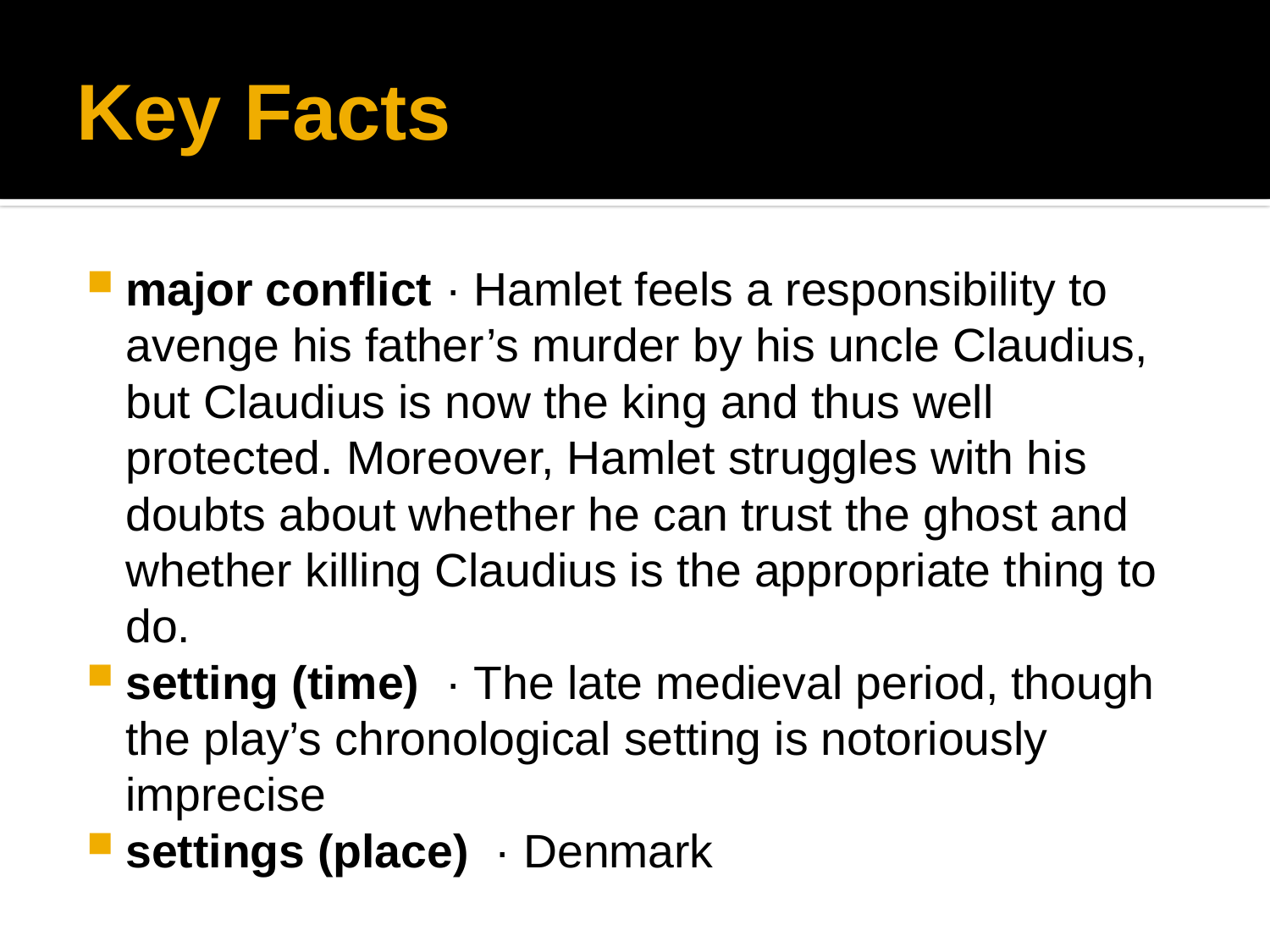

# Key Facts
major conflict · Hamlet feels a responsibility to avenge his father’s murder by his uncle Claudius, but Claudius is now the king and thus well protected. Moreover, Hamlet struggles with his doubts about whether he can trust the ghost and whether killing Claudius is the appropriate thing to do.
setting (time)  · The late medieval period, though the play’s chronological setting is notoriously imprecise
settings (place)  · Denmark